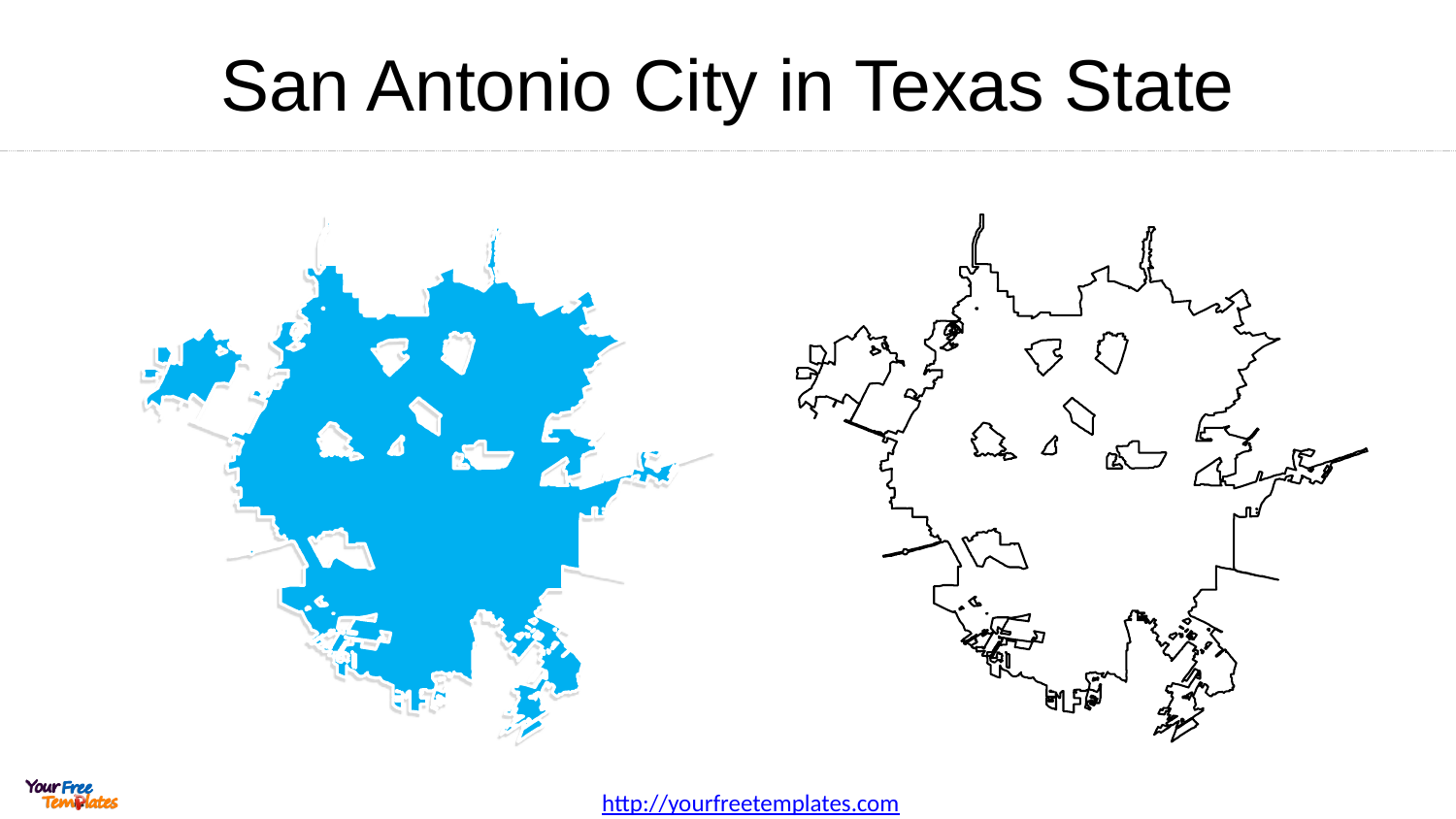

# San Antonio City in Texas State